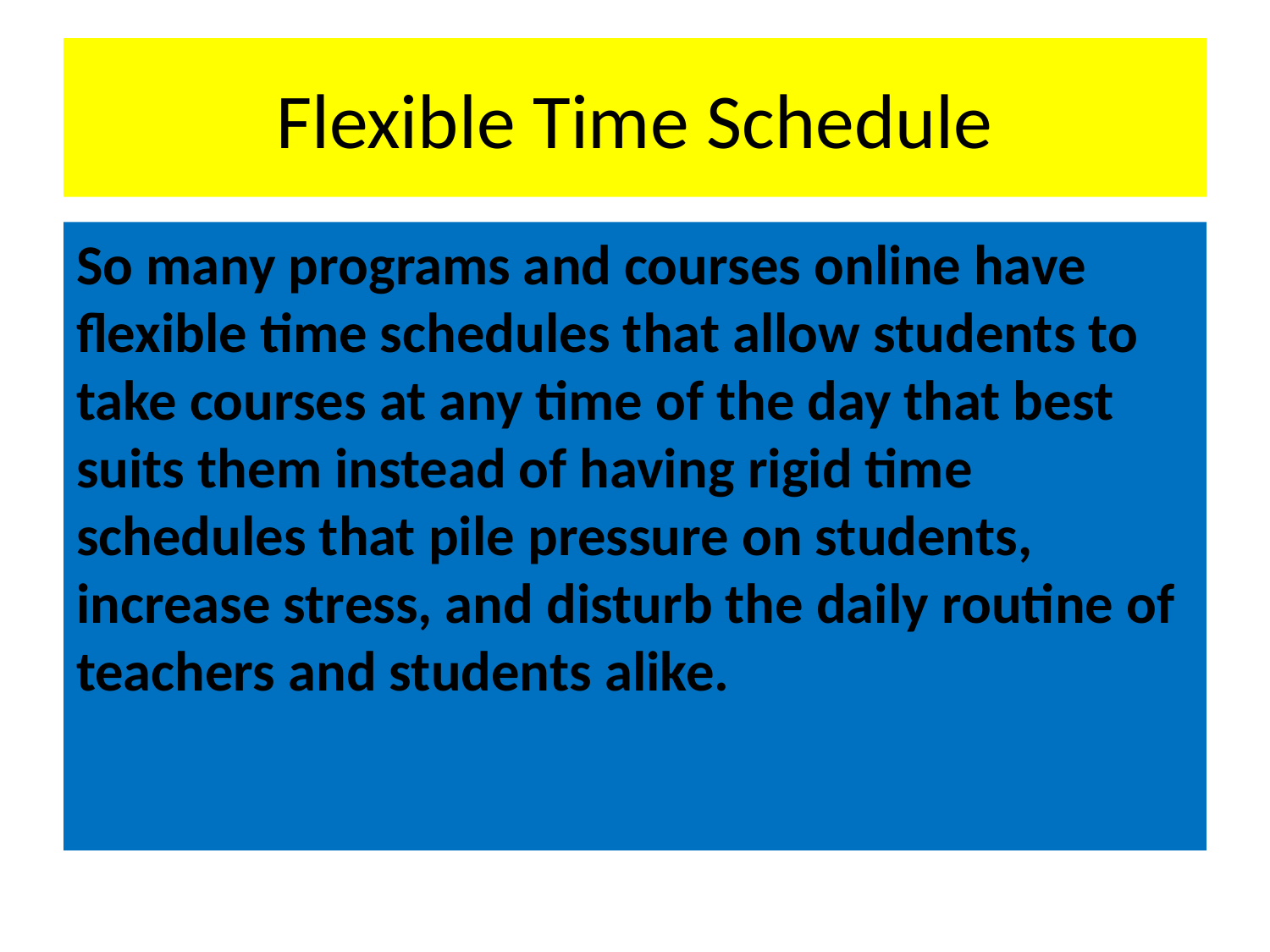

# Flexible Time Schedule
So many programs and courses online have flexible time schedules that allow students to take courses at any time of the day that best suits them instead of having rigid time schedules that pile pressure on students, increase stress, and disturb the daily routine of teachers and students alike.